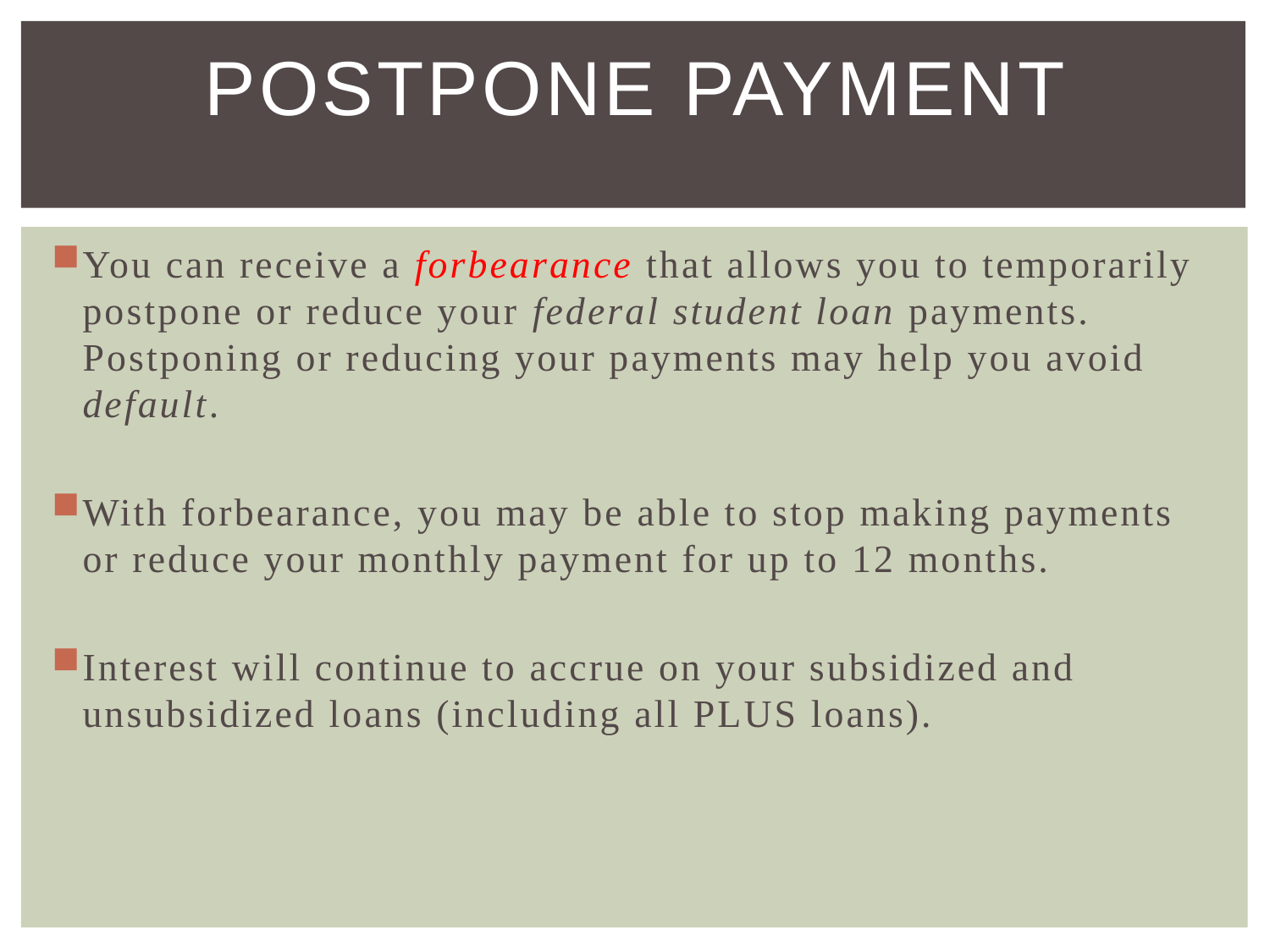

# Postpone Payment
You can receive a forbearance that allows you to temporarily postpone or reduce your federal student loan payments. Postponing or reducing your payments may help you avoid default.

With forbearance, you may be able to stop making payments or reduce your monthly payment for up to 12 months.

Interest will continue to accrue on your subsidized and unsubsidized loans (including all PLUS loans).